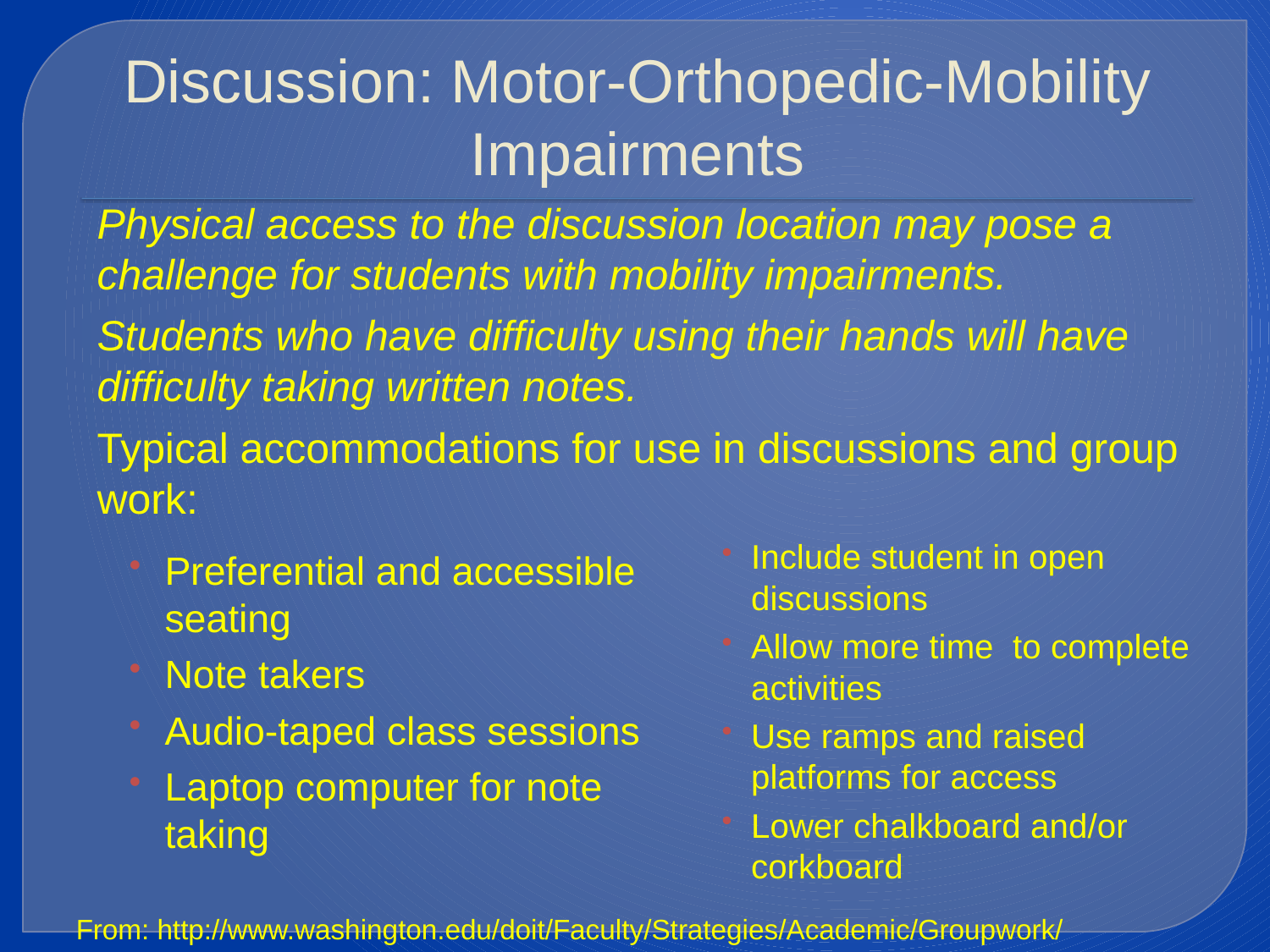

# Discussion: Motor-Orthopedic-Mobility Impairments
Physical access to the discussion location may pose a challenge for students with mobility impairments.
Students who have difficulty using their hands will have difficulty taking written notes.
Typical accommodations for use in discussions and group work:
Include student in open discussions
Allow more time  to complete activities
Use ramps and raised platforms for access
Lower chalkboard and/or corkboard

Preferential and accessible seating
Note takers
Audio-taped class sessions
Laptop computer for note taking

From: http://www.washington.edu/doit/Faculty/Strategies/Academic/Groupwork/